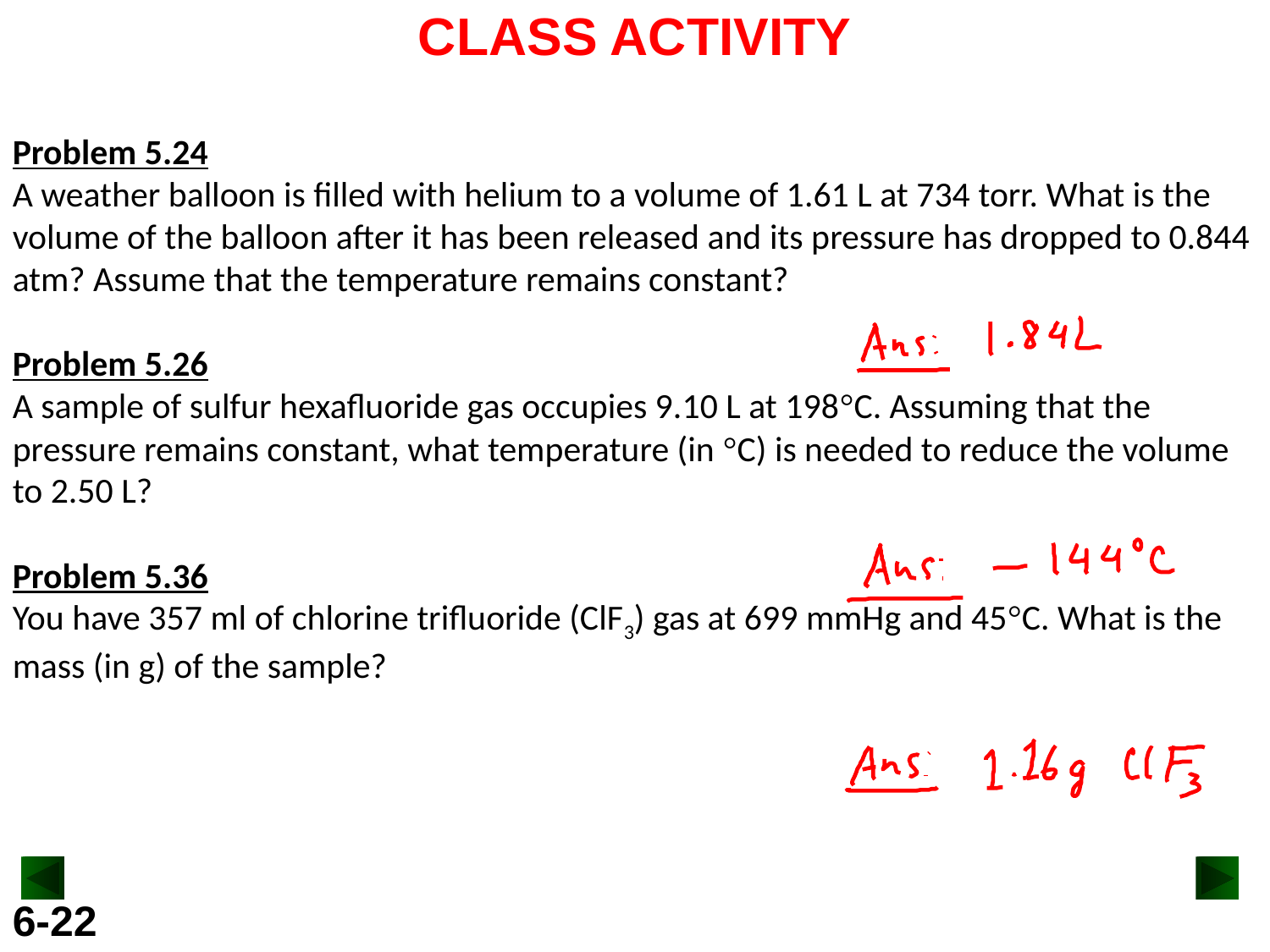

CLASS ACTIVITY

Problem 5.24
A weather balloon is filled with helium to a volume of 1.61 L at 734 torr. What is the volume of the balloon after it has been released and its pressure has dropped to 0.844 atm? Assume that the temperature remains constant?

Problem 5.26
A sample of sulfur hexafluoride gas occupies 9.10 L at 198°C. Assuming that the pressure remains constant, what temperature (in °C) is needed to reduce the volume to 2.50 L?

Problem 5.36
You have 357 ml of chlorine trifluoride (ClF3) gas at 699 mmHg and 45°C. What is the mass (in g) of the sample?